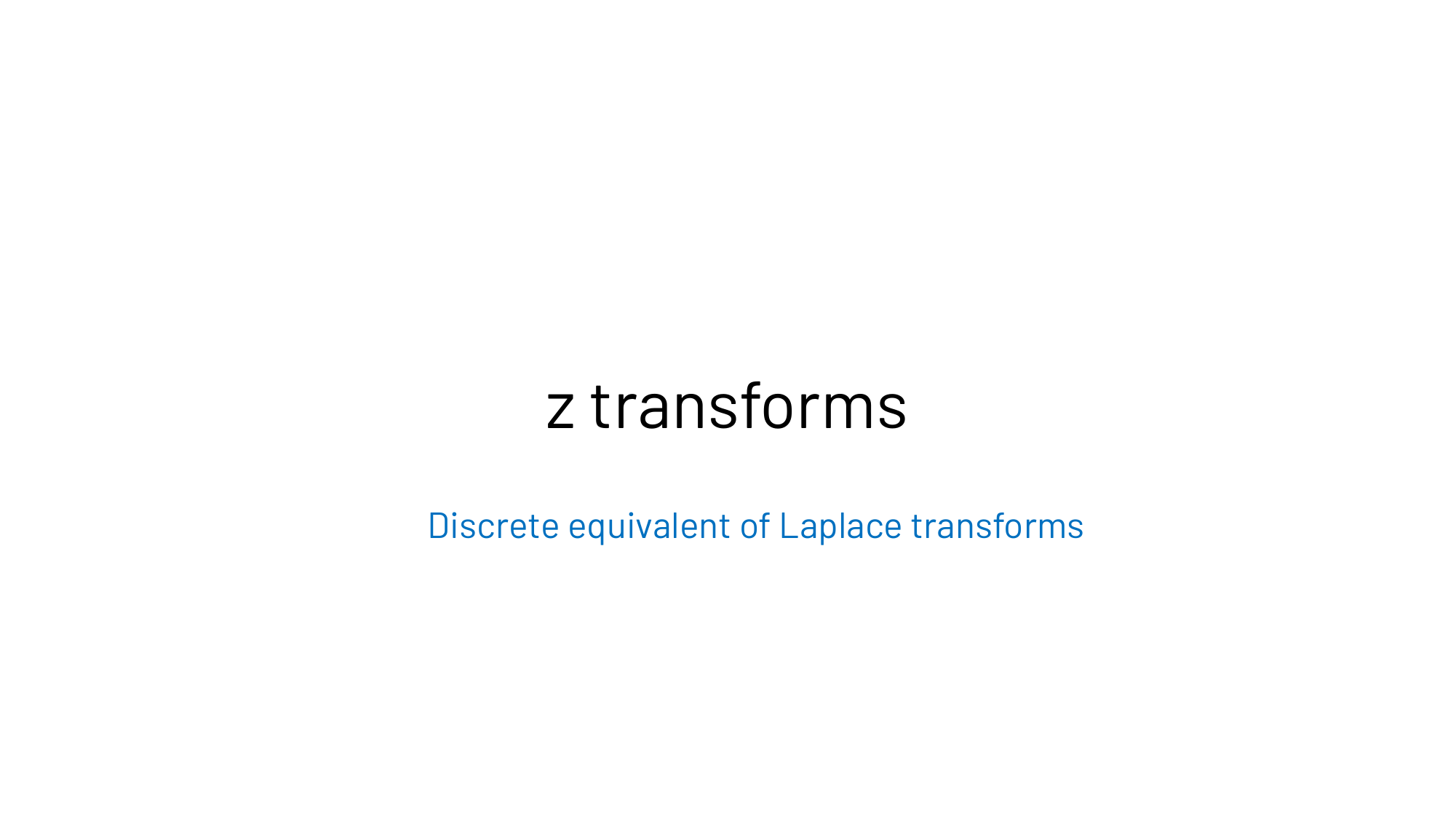

#
z transforms
Discrete equivalent of Laplace transforms